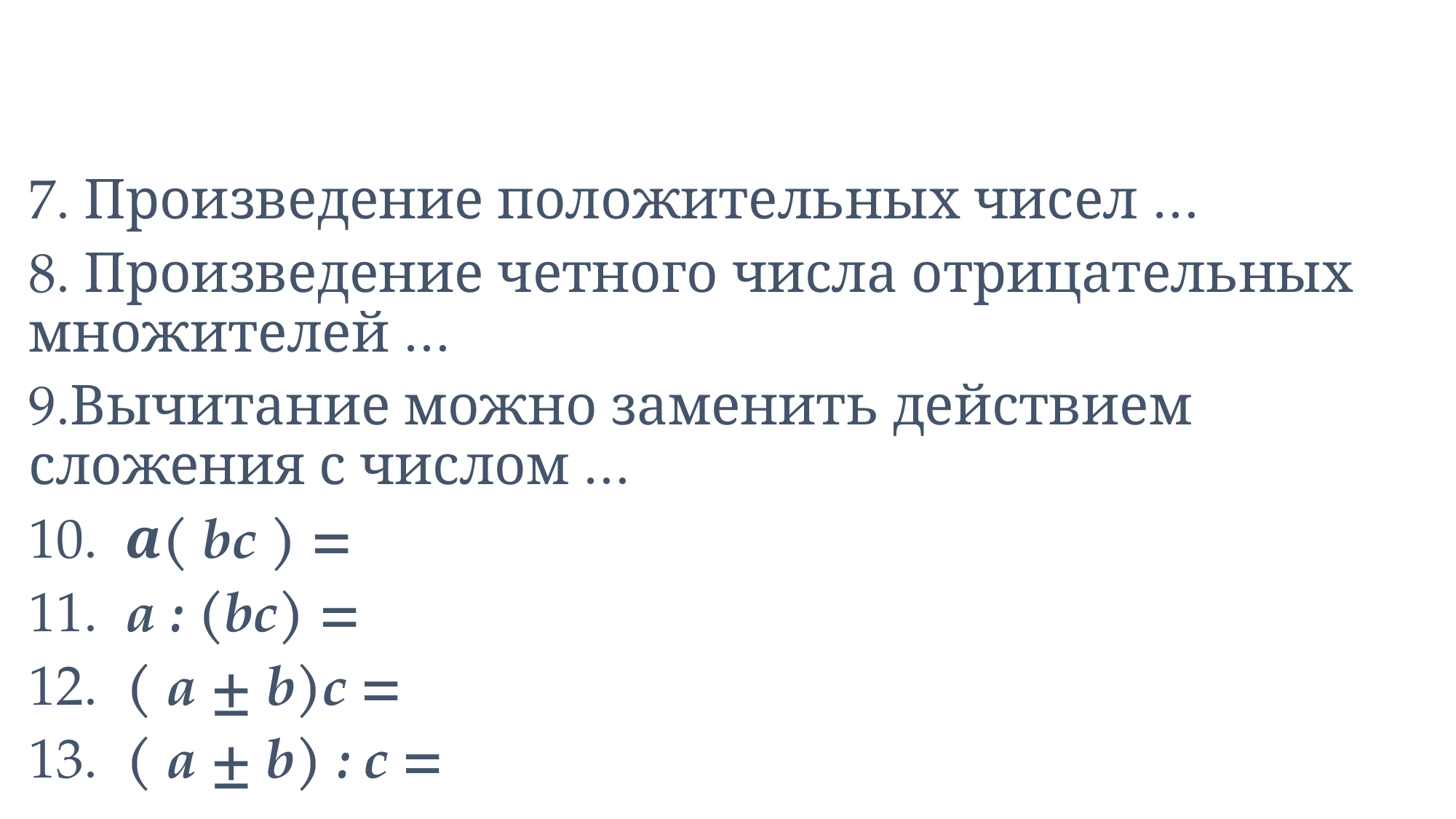

#
7. Произведение положительных чисел …
8. Произведение четного числа отрицательных множителей …
9.Вычитание можно заменить действием сложения с числом …
10.  а( bc ) =
11.  a : (bc) =
12.  ( a ± b)c =
13.  ( a ± b) : c =